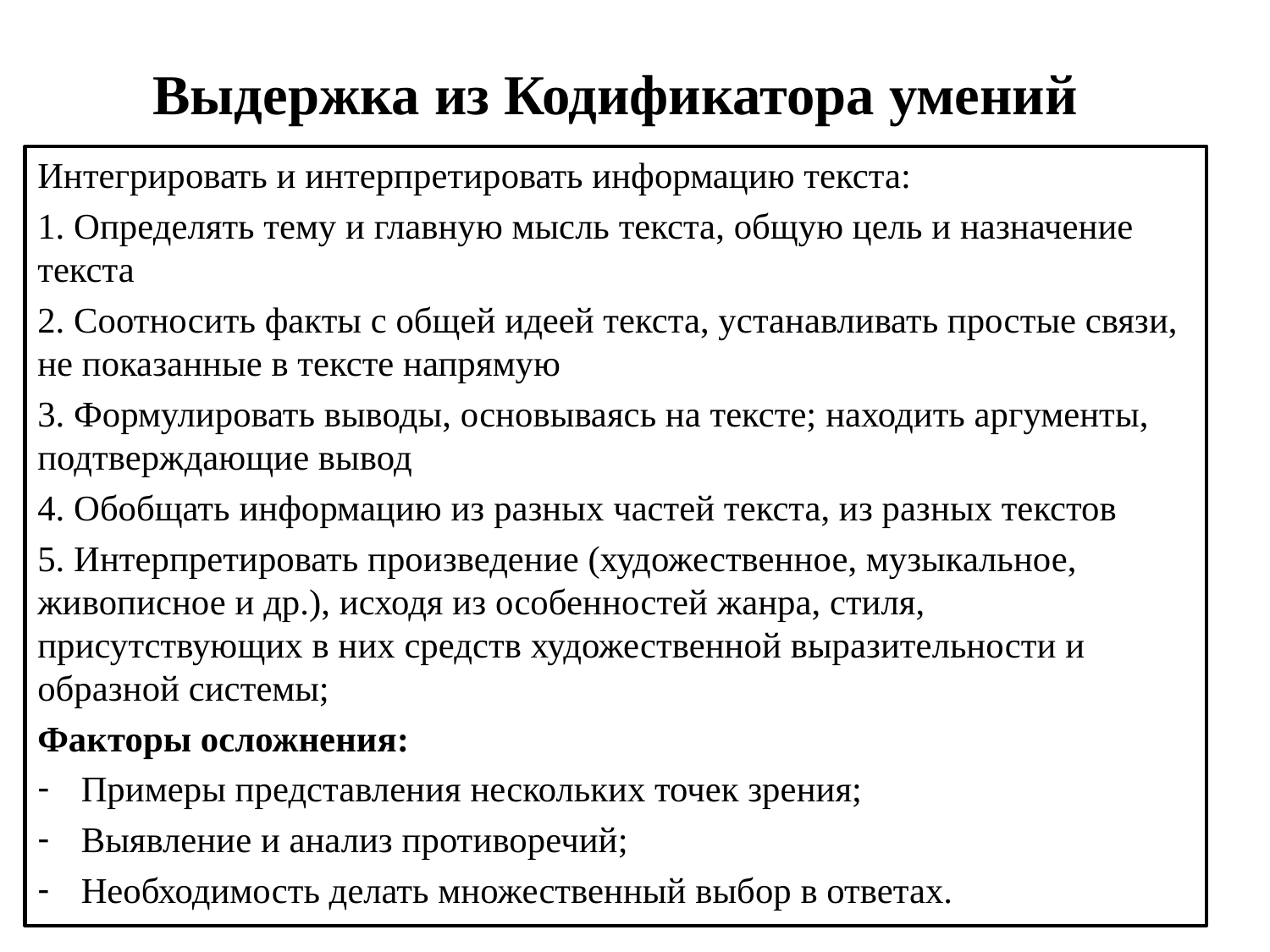

# Выдержка из Кодификатора умений
Интегрировать и интерпретировать информацию текста:
1. Определять тему и главную мысль текста, общую цель и назначение текста
2. Соотносить факты с общей идеей текста, устанавливать простые связи, не показанные в тексте напрямую
3. Формулировать выводы, основываясь на тексте; находить аргументы, подтверждающие вывод
4. Обобщать информацию из разных частей текста, из разных текстов
5. Интерпретировать произведение (художественное, музыкальное, живописное и др.), исходя из особенностей жанра, стиля, присутствующих в них средств художественной выразительности и образной системы;
Факторы осложнения:
Примеры представления нескольких точек зрения;
Выявление и анализ противоречий;
Необходимость делать множественный выбор в ответах.